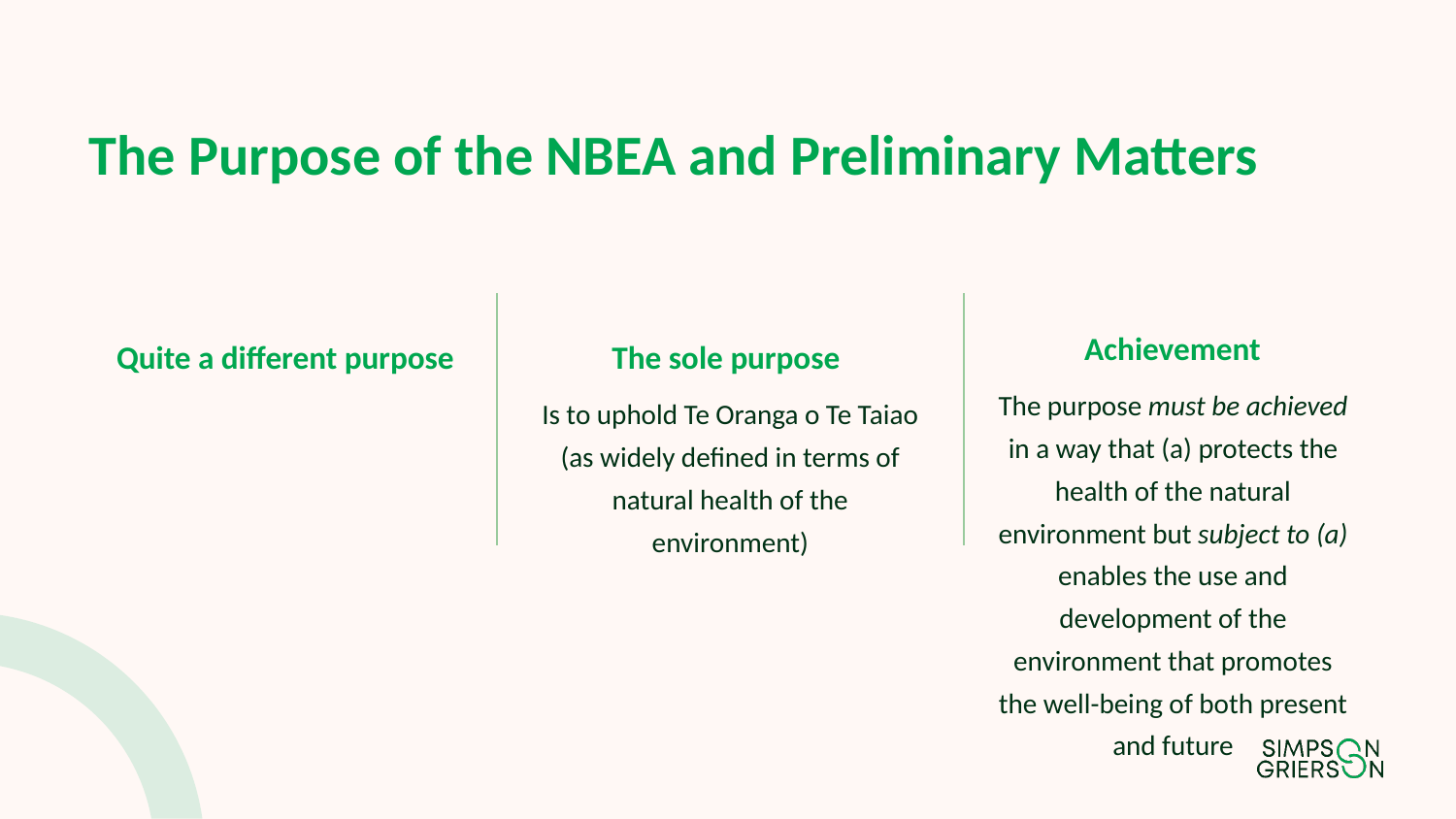

# The Purpose of the NBEA and Preliminary Matters

Achievement
The purpose must be achieved in a way that (a) protects the health of the natural environment but subject to (a) enables the use and development of the environment that promotes the well-being of both present and future
Quite a different purpose
The sole purpose
Is to uphold Te Oranga o Te Taiao (as widely defined in terms of natural health of the environment)